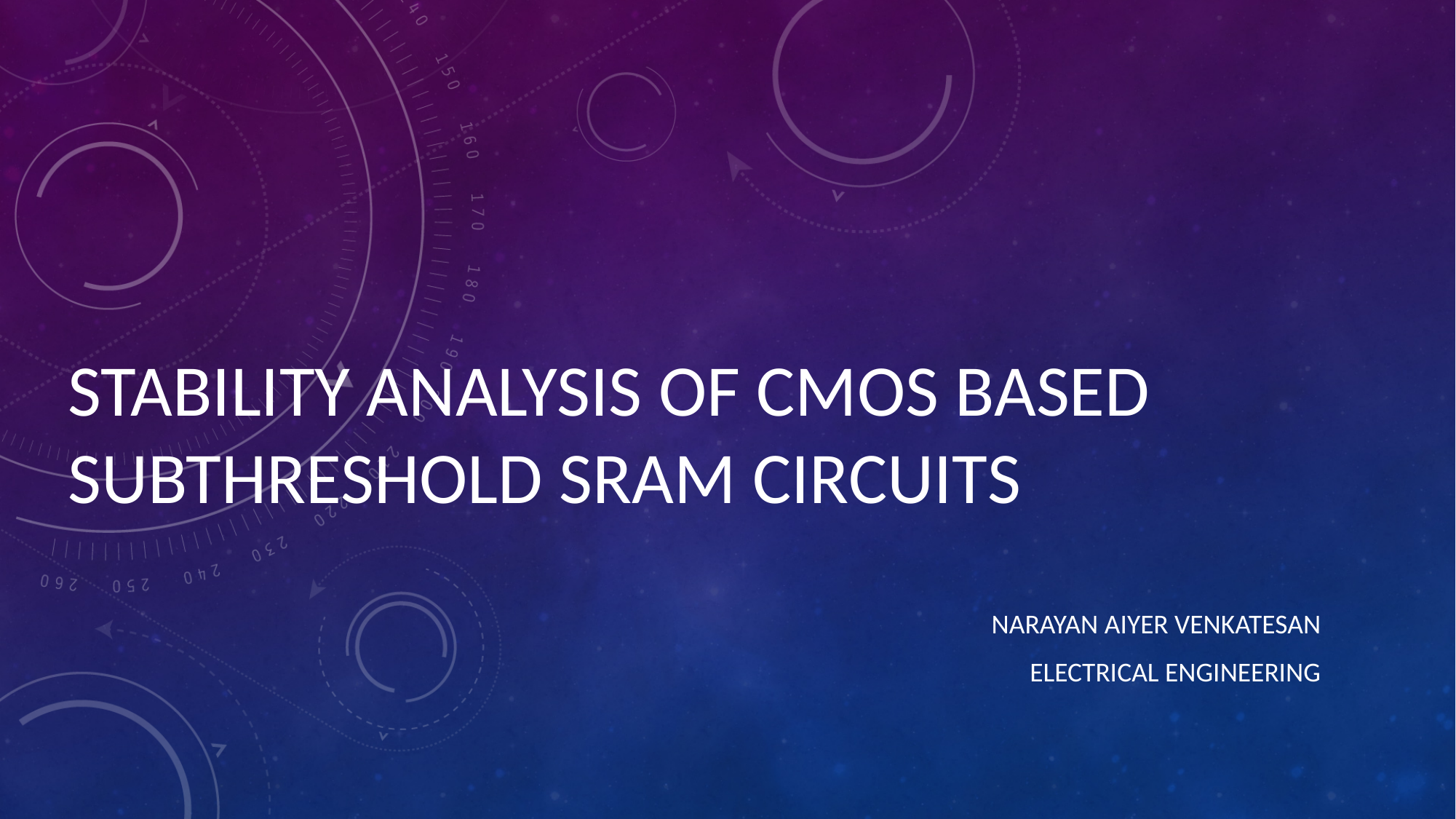

# Stability Analysis of CMOS BASED subthreshold sram CIRCUITS
NARAYAN AIYER VENKATESAN
Electrical Engineering